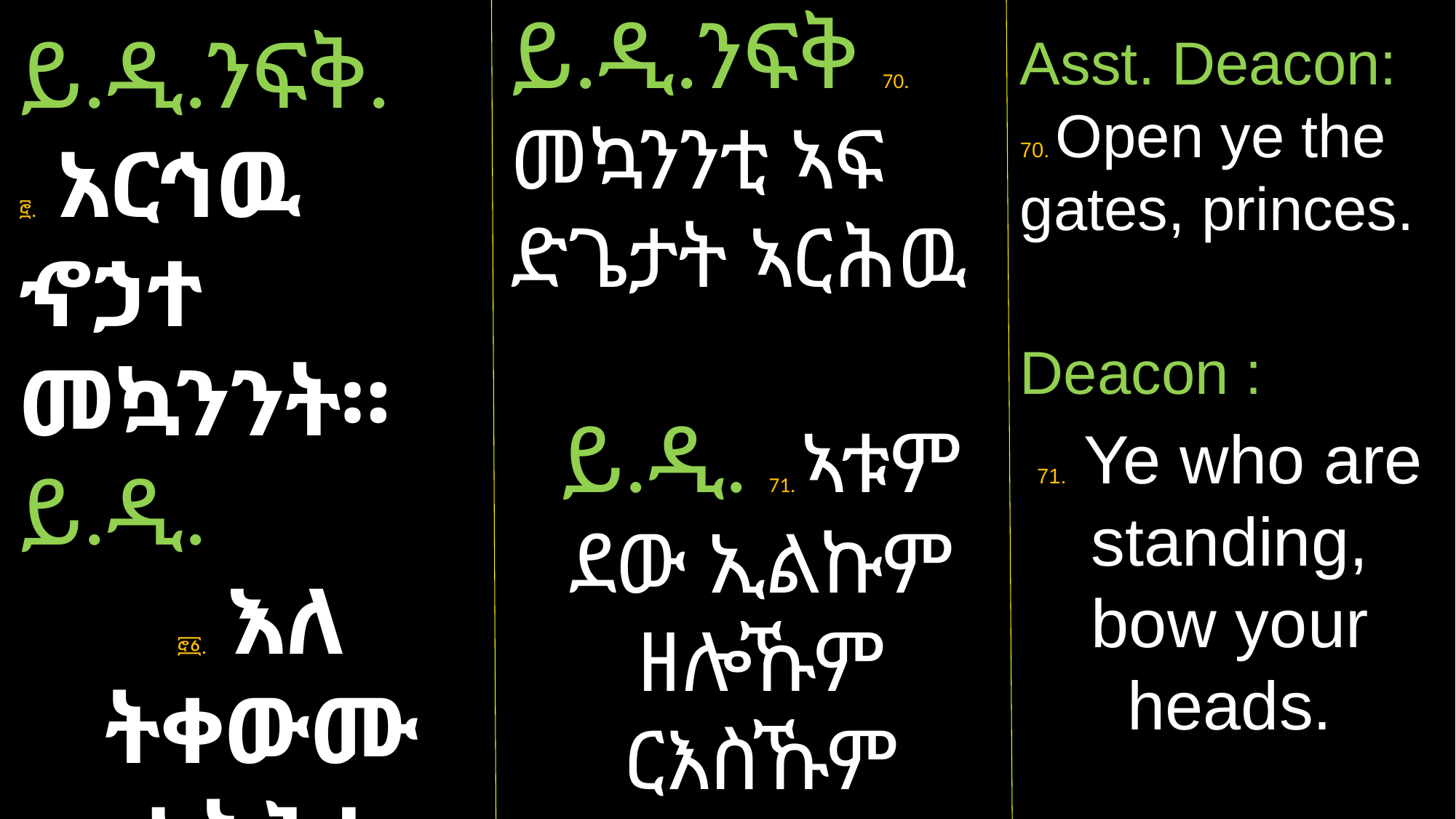

ይ.ዲ.ንፍቅ 70. መኳንንቲ ኣፍ ድጌታት ኣርሕዉ

ይ.ዲ. 71. ኣቱም ደው ኢልኩም ዘሎኹም ርእስኹም ኣድንኑ።
ይ.ዲ.ንፍቅ.
፸. አርኅዉ ኆኃተ መኳንንት።
ይ.ዲ.
፸፩. እለ ትቀውሙ አትሕቱ ርእሰክሙ።
Asst. Deacon: 70. Open ye the gates, princes.

Deacon :
71. Ye who are standing, bow your heads.